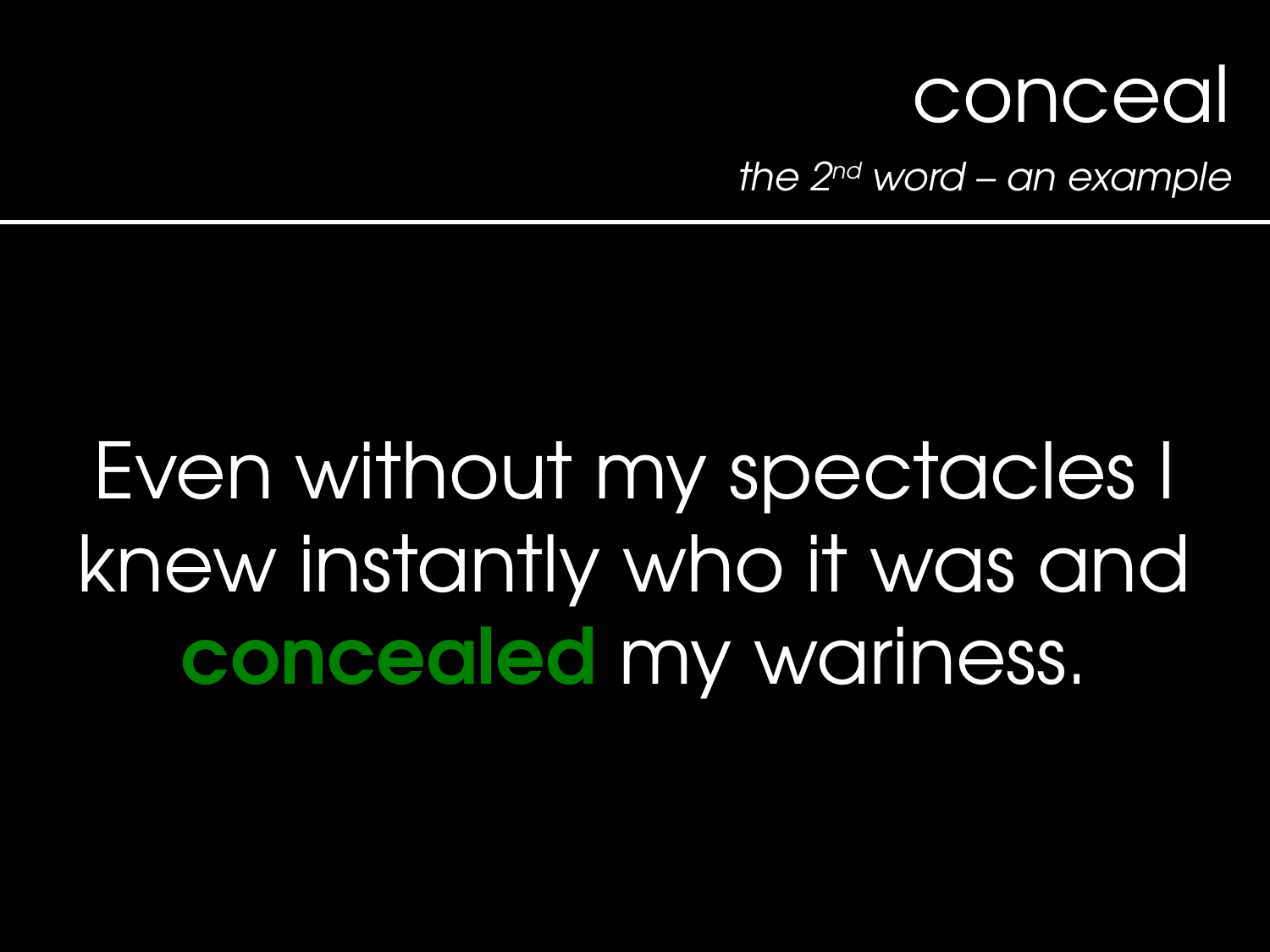

conceal
the 2nd word – an example
Even without my spectacles I knew instantly who it was and concealed my wariness.